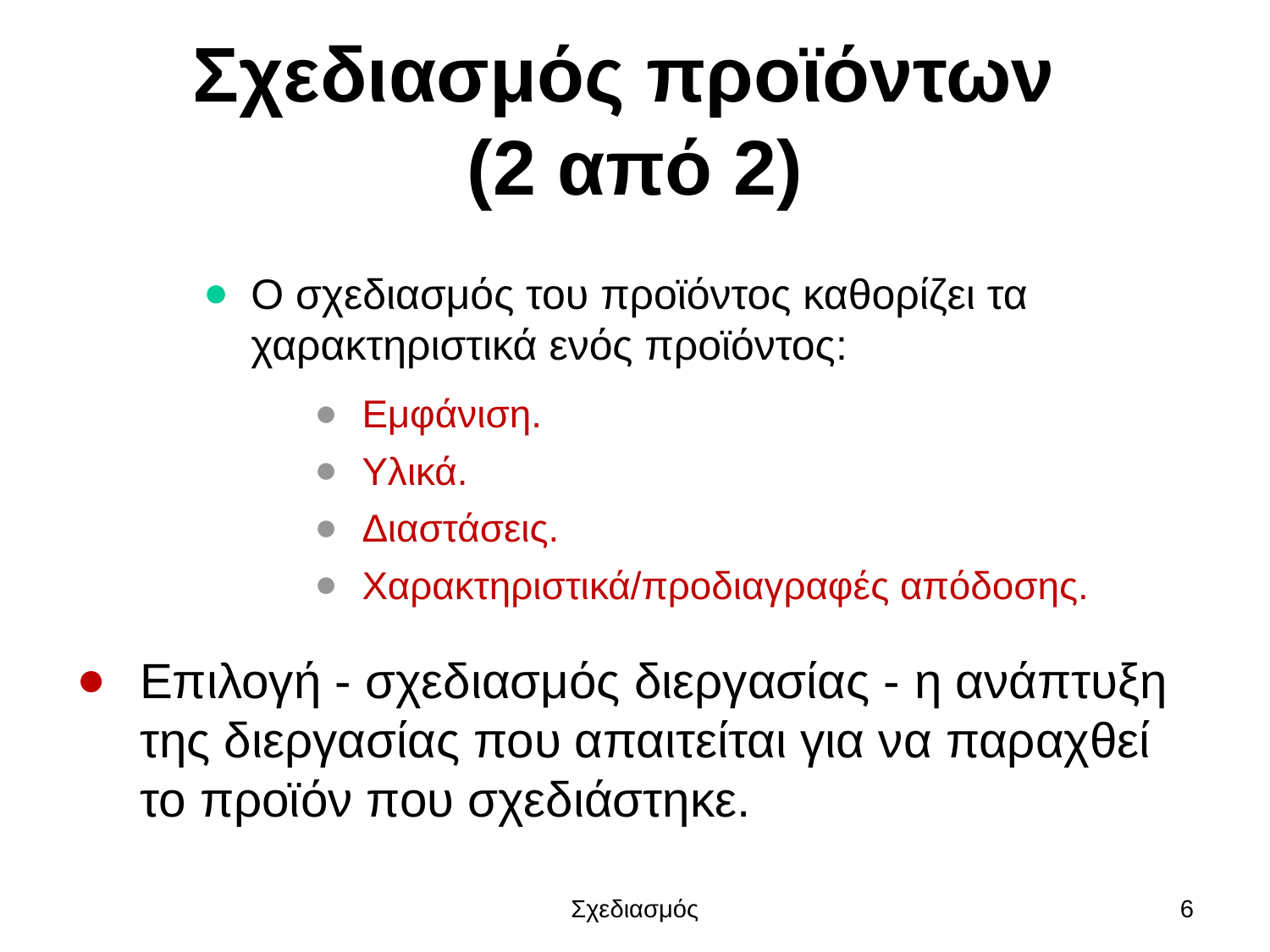

# Σχεδιασμός προϊόντων (2 από 2)

Ο σχεδιασμός του προϊόντος καθορίζει τα χαρακτηριστικά ενός προϊόντος:
Εμφάνιση.
Υλικά.
Διαστάσεις.
Χαρακτηριστικά/προδιαγραφές απόδοσης.
Επιλογή - σχεδιασμός διεργασίας - η ανάπτυξη της διεργασίας που απαιτείται για να παραχθεί το προϊόν που σχεδιάστηκε.

Σχεδιασμός
6